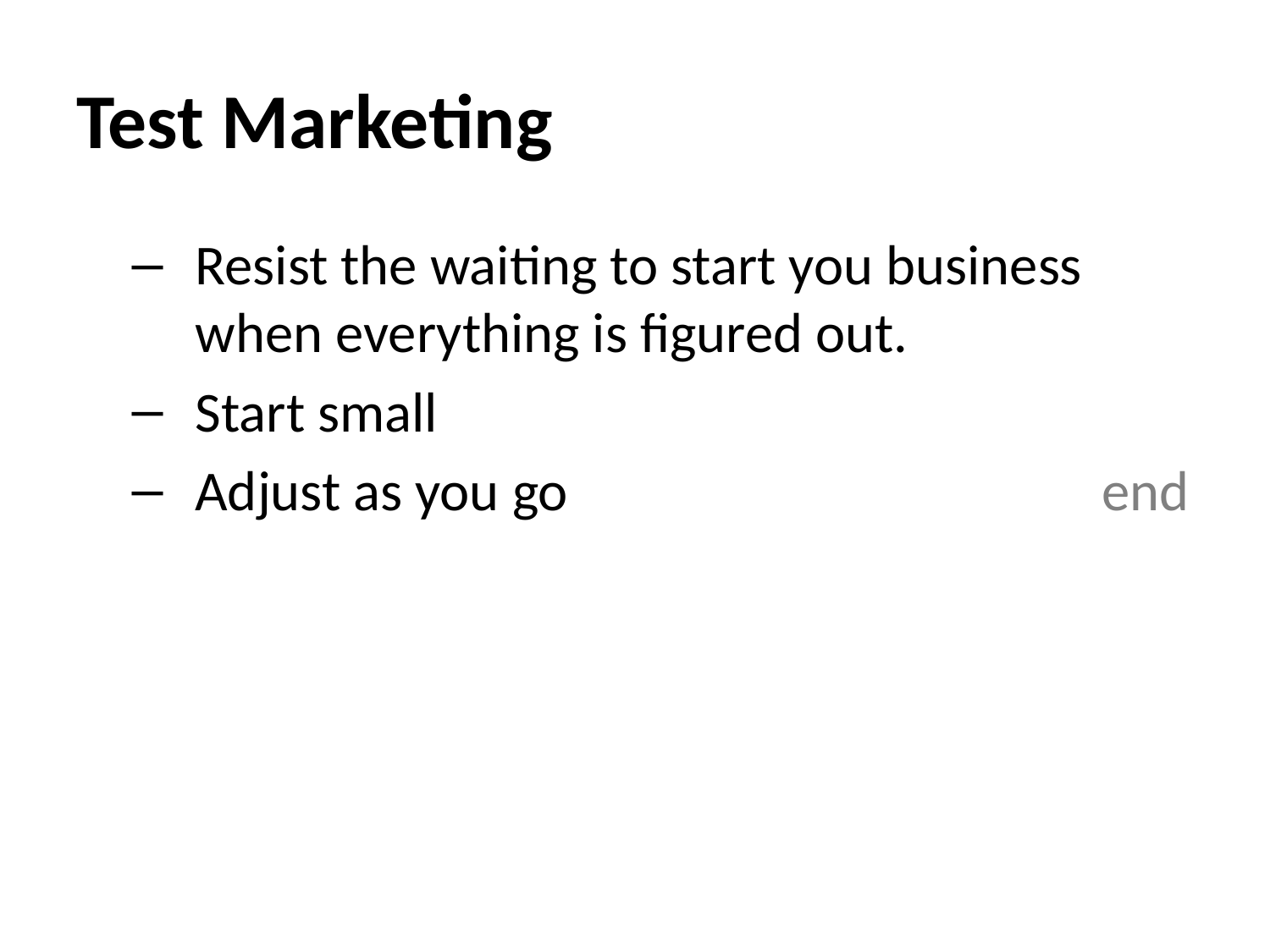

# Test Marketing
Resist the waiting to start you business when everything is figured out.
Start small
Adjust as you go                                          end